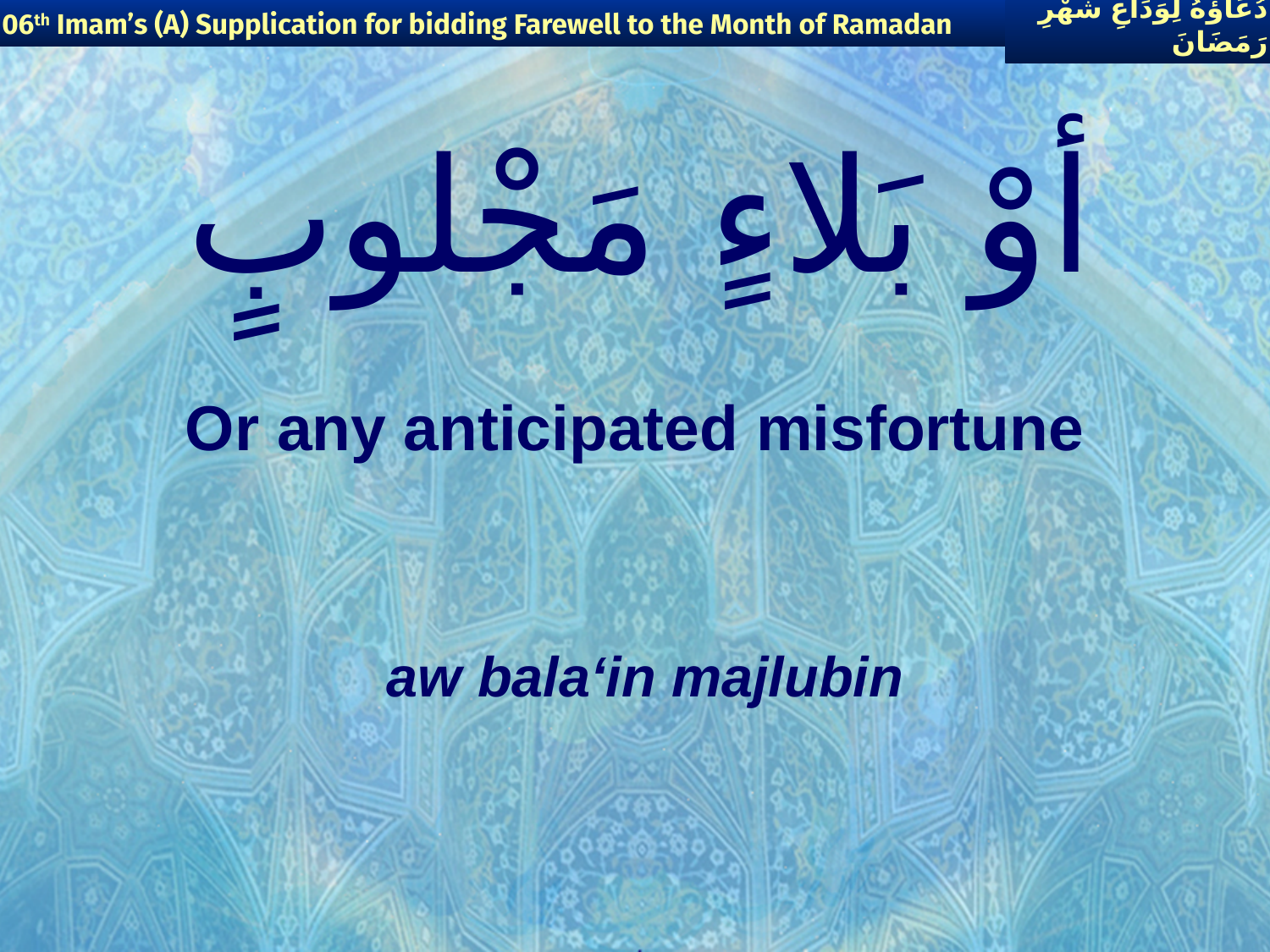

06th Imam’s (A) Supplication for bidding Farewell to the Month of Ramadan
دُعَاؤُهُ لِوَدَاعِ شَهْرِ رَمَضَانَ
# أوْ بَلاءٍ مَجْلوبٍ
Or any anticipated misfortune
aw bala‘in majlubin